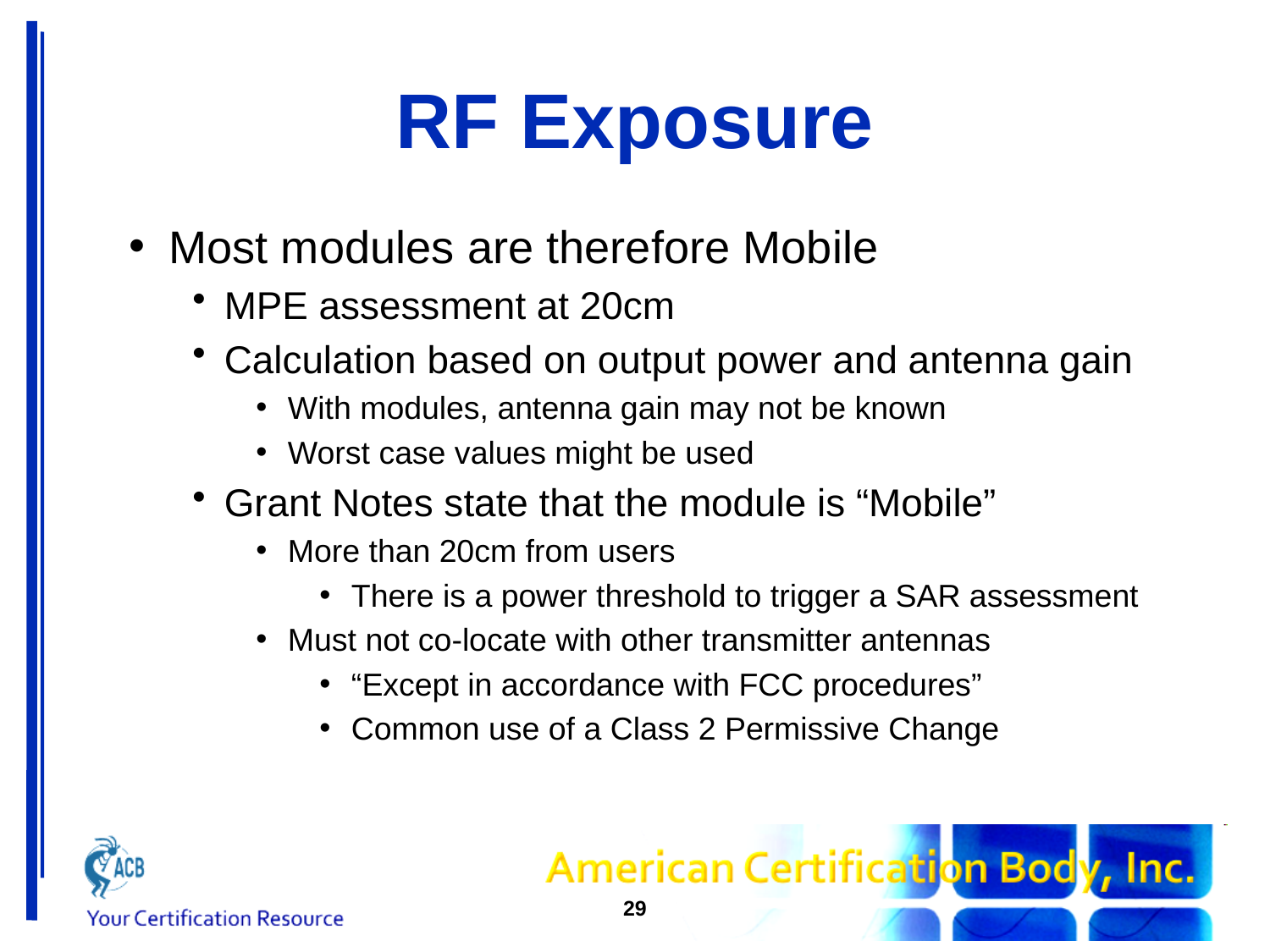

# RF Exposure
Most modules are therefore Mobile
MPE assessment at 20cm
Calculation based on output power and antenna gain
With modules, antenna gain may not be known
Worst case values might be used
Grant Notes state that the module is “Mobile”
More than 20cm from users
There is a power threshold to trigger a SAR assessment
Must not co-locate with other transmitter antennas
“Except in accordance with FCC procedures”
Common use of a Class 2 Permissive Change
29